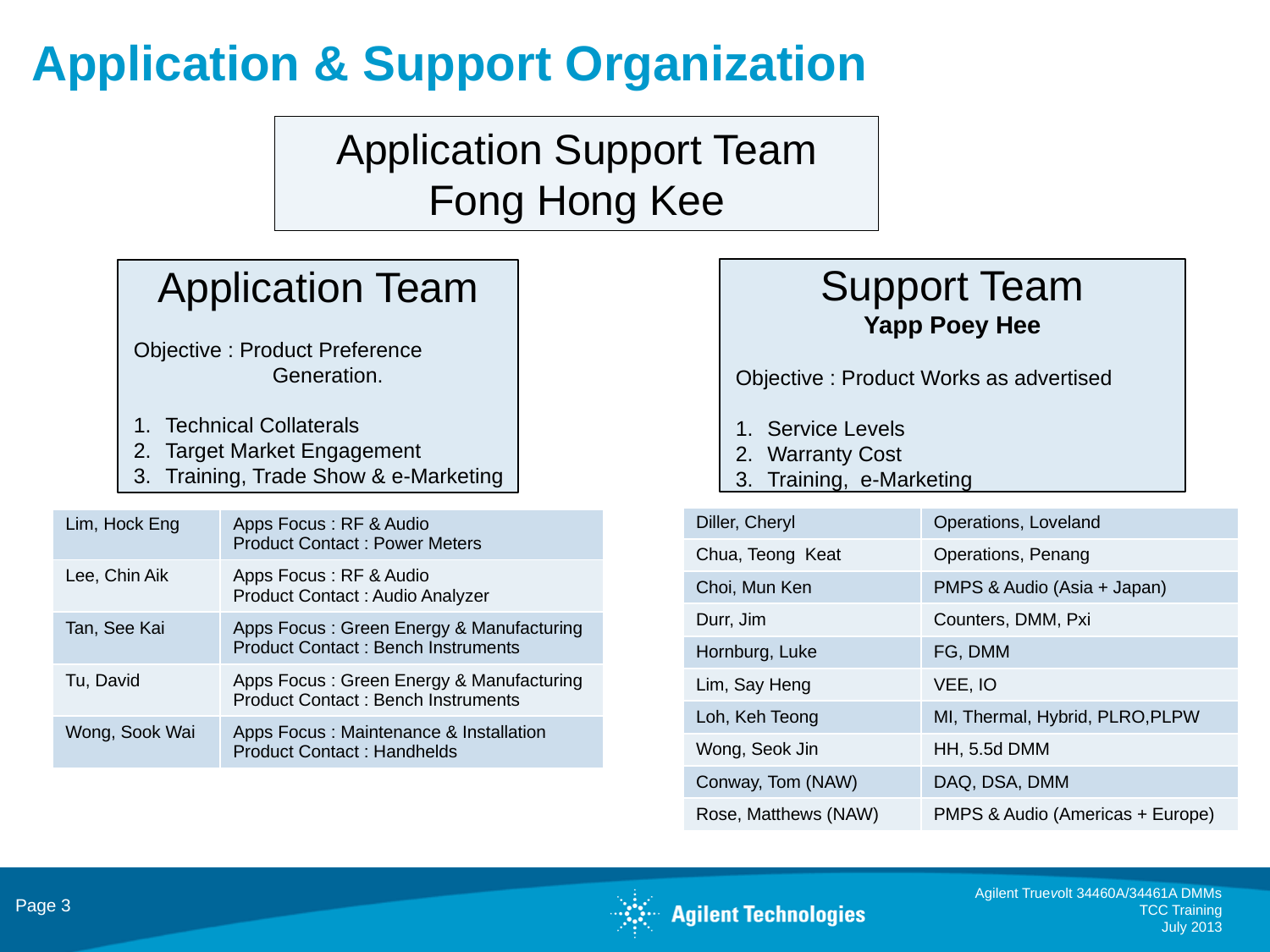

# Application & Support Organization
Application Support Team
Fong Hong Kee
Support Team
Yapp Poey Hee

Objective : Product Works as advertised

Service Levels
Warranty Cost
Training,  e-Marketing
Application Team

Objective : Product Preference
	  Generation.

Technical Collaterals
Target Market Engagement
Training, Trade Show & e-Marketing

|  |  |
| --- | --- |
| Lim, Hock Eng | Apps Focus : RF & Audio Product Contact : Power Meters |
| Lee, Chin Aik | Apps Focus : RF & Audio Product Contact : Audio Analyzer |
| Tan, See Kai | Apps Focus : Green Energy & Manufacturing Product Contact : Bench Instruments |
| Tu, David | Apps Focus : Green Energy & Manufacturing Product Contact : Bench Instruments |
| Wong, Sook Wai | Apps Focus : Maintenance & Installation Product Contact : Handhelds |
|  |  |
| --- | --- |
| Diller, Cheryl | Operations, Loveland |
| Chua, Teong Keat | Operations, Penang |
| Choi, Mun Ken | PMPS & Audio (Asia + Japan) |
| Durr, Jim | Counters, DMM, Pxi |
| Hornburg, Luke | FG, DMM |
| Lim, Say Heng | VEE, IO |
| Loh, Keh Teong | MI, Thermal, Hybrid, PLRO,PLPW |
| Wong, Seok Jin | HH, 5.5d DMM |
| Conway, Tom (NAW) | DAQ, DSA, DMM |
| Rose, Matthews (NAW) | PMPS & Audio (Americas + Europe) |